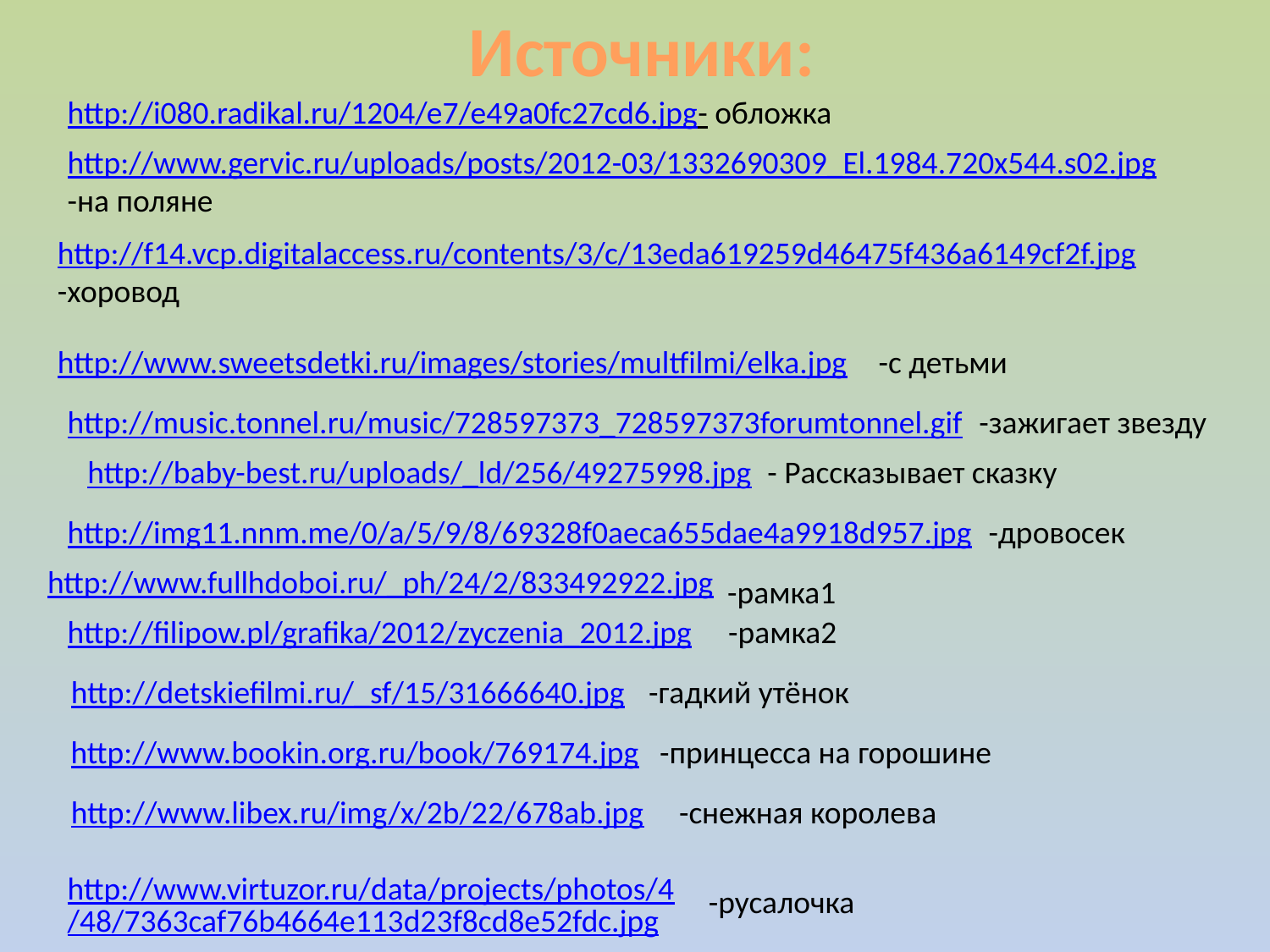

Источники:
http://i080.radikal.ru/1204/e7/e49a0fc27cd6.jpg- обложка

http://www.gervic.ru/uploads/posts/2012-03/1332690309_El.1984.720x544.s02.jpg
-на поляне

http://f14.vcp.digitalaccess.ru/contents/3/c/13eda619259d46475f436a6149cf2f.jpg
-хоровод
http://www.sweetsdetki.ru/images/stories/multfilmi/elka.jpg

-с детьми
http://music.tonnel.ru/music/728597373_728597373forumtonnel.gif

-зажигает звезду
http://baby-best.ru/uploads/_ld/256/49275998.jpg

- Рассказывает сказку

http://img11.nnm.me/0/a/5/9/8/69328f0aeca655dae4a9918d957.jpg

-дровосек
http://www.fullhdoboi.ru/_ph/24/2/833492922.jpg

-рамка1
http://filipow.pl/grafika/2012/zyczenia_2012.jpg

-рамка2
http://detskiefilmi.ru/_sf/15/31666640.jpg

-гадкий утёнок
http://www.bookin.org.ru/book/769174.jpg

-принцесса на горошине
http://www.libex.ru/img/x/2b/22/678ab.jpg

-снежная королева
http://www.virtuzor.ru/data/projects/photos/4/48/7363caf76b4664e113d23f8cd8e52fdc.jpg

-русалочка